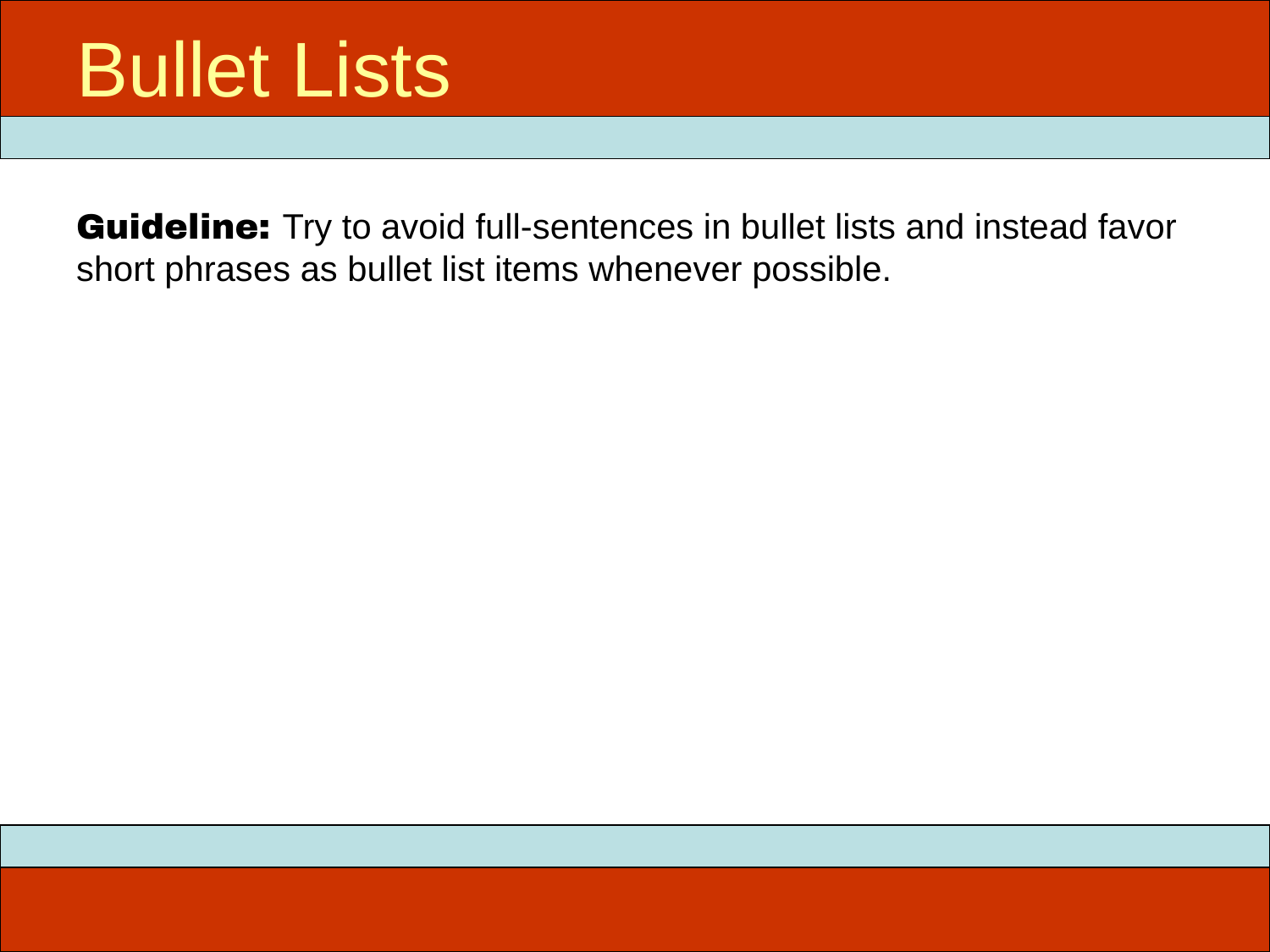

# Bullet Lists
Guideline: Try to avoid full-sentences in bullet lists and instead favor short phrases as bullet list items whenever possible.